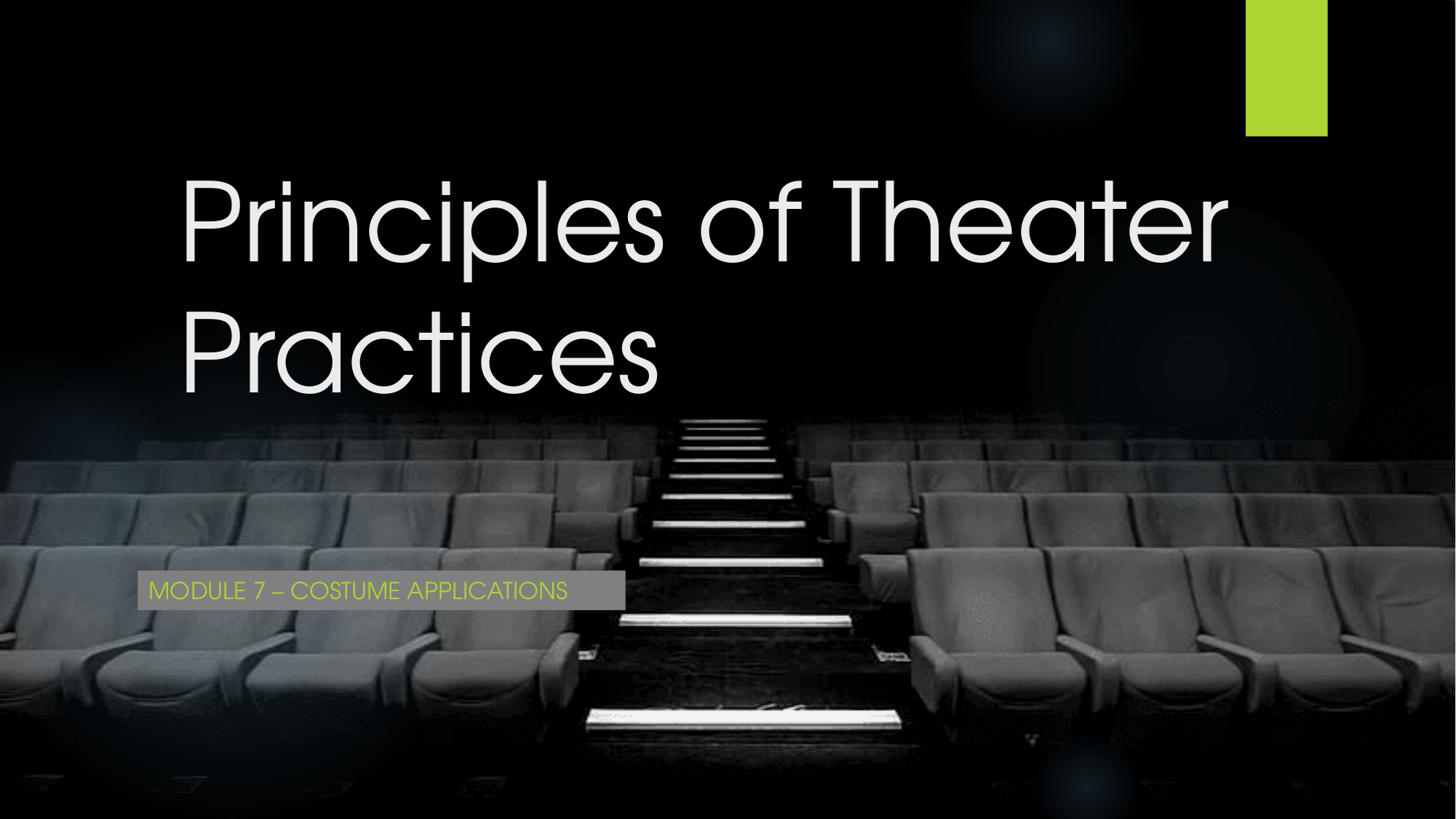

# Principles of Theater Practices
Module 7 – Costume applications